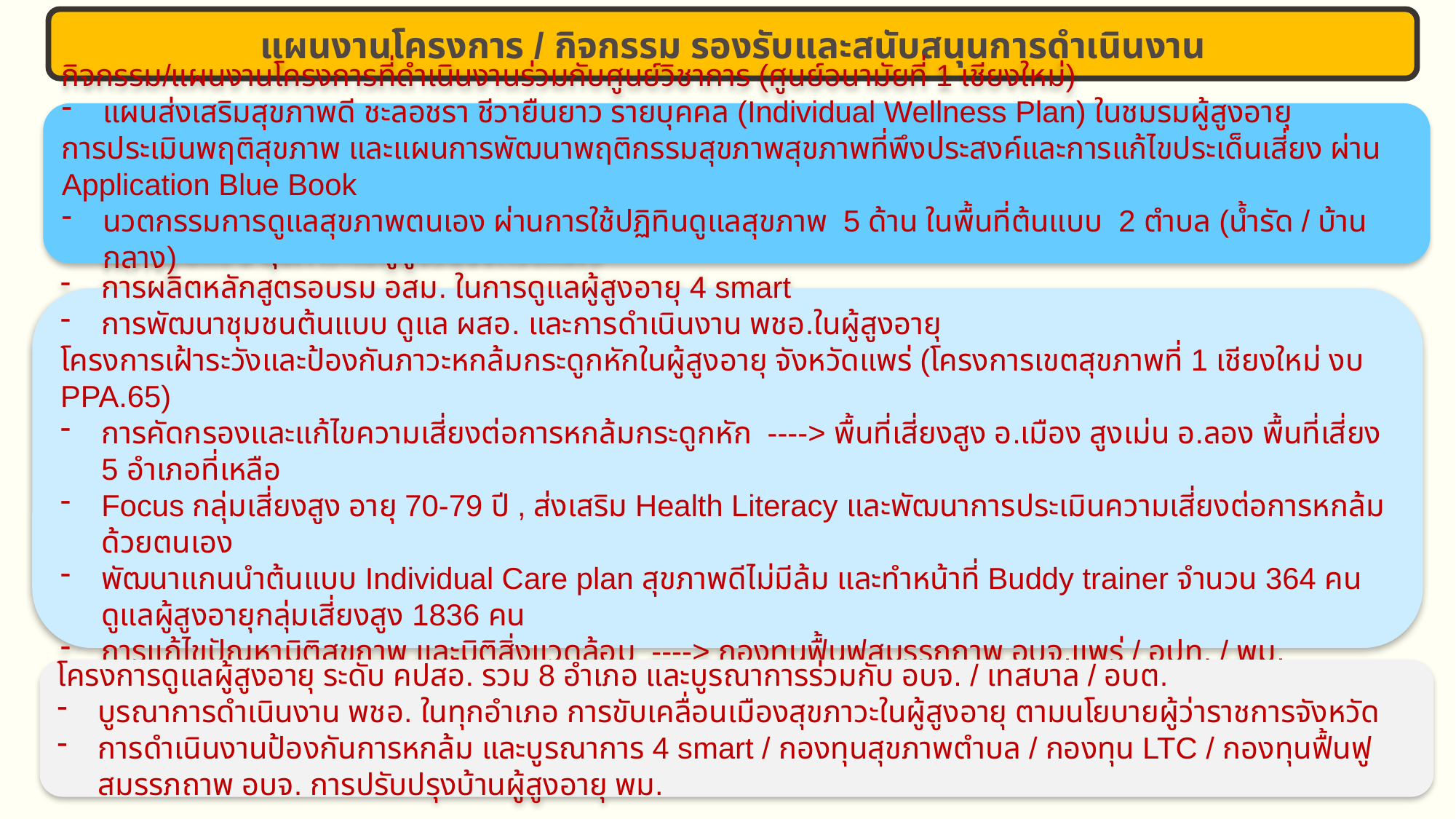

แผนงานโครงการ / กิจกรรม รองรับและสนับสนุนการดำเนินงาน
กิจกรรม/แผนงานโครงการที่ดำเนินงานร่วมกับศูนย์วิชาการ (ศูนย์อนามัยที่ 1 เชียงใหม่)
แผนส่งเสริมสุขภาพดี ชะลอชรา ชีวายืนยาว รายบุคคล (Individual Wellness Plan) ในชมรมผู้สูงอายุ
การประเมินพฤติสุขภาพ และแผนการพัฒนาพฤติกรรมสุขภาพสุขภาพที่พึงประสงค์และการแก้ไขประเด็นเสี่ยง ผ่าน Application Blue Book
นวตกรรมการดูแลสุขภาพตนเอง ผ่านการใช้ปฏิทินดูแลสุขภาพ  5 ด้าน ในพื้นที่ต้นแบบ  2 ตำบล (น้ำรัด / บ้านกลาง)

โครงการส่งเสริมสุขภาพวัยผู้สูงอายุ ระดับจังหวัด ปี 2565
พื้นที่ต้นแบบบูรณาการด้านการส่งเสริมสุขภาพผู้สูงอายุ “ไม่ล้ม ไม่ลืม ไม่ซึมเศร้า ทานข้าวอร่อย” ร่วมกับพื้นที่เมืองต้นแบบ สุขภาวะในผู้สูงวัยจังหวัดแพร่
การผลิตหลักสูตรอบรม อสม. ในการดูแลผู้สูงอายุ 4 smart
การพัฒนาชุมชนต้นแบบ ดูแล ผสอ. และการดำเนินงาน พชอ.ในผู้สูงอายุ
โครงการเฝ้าระวังและป้องกันภาวะหกล้มกระดูกหักในผู้สูงอายุ จังหวัดแพร่ (โครงการเขตสุขภาพที่ 1 เชียงใหม่ งบ PPA.65)
การคัดกรองและแก้ไขความเสี่ยงต่อการหกล้มกระดูกหัก  ----> พื้นที่เสี่ยงสูง อ.เมือง สูงเม่น อ.ลอง พื้นที่เสี่ยง 5 อำเภอที่เหลือ
Focus กลุ่มเสี่ยงสูง อายุ 70-79 ปี , ส่งเสริม Health Literacy และพัฒนาการประเมินความเสี่ยงต่อการหกล้มด้วยตนเอง
พัฒนาแกนนำต้นแบบ Individual Care plan สุขภาพดีไม่มีล้ม และทำหน้าที่ Buddy trainer จำนวน 364 คน ดูแลผู้สูงอายุกลุ่มเสี่ยงสูง 1836 คน
การแก้ไขปัญหามิติสุขภาพ และมิติสิ่งแวดล้อม  ----> กองทุนฟื้นฟูสมรรถภาพ อบจ.แพร่ / อปท. / พม.
การส่งต่อผลการคัดกรอง ผสอ.ที่เสี่ยง / กลุ่มเสี่ยงหักซ้ำ ----> รพ.แพร่ คลินิกป้องกันกระดูกหักซ้ำ / คลินิกผู้สูงอายุคุณภาพ / งานกายภาพบำบัด

โครงการดูแลผู้สูงอายุ ระดับ คปสอ. รวม 8 อำเภอ และบูรณาการร่วมกับ อบจ. / เทสบาล / อบต.
บูรณาการดำเนินงาน พชอ. ในทุกอำเภอ การขับเคลื่อนเมืองสุขภาวะในผู้สูงอายุ ตามนโยบายผู้ว่าราชการจังหวัด
การดำเนินงานป้องกันการหกล้ม และบูรณาการ 4 smart / กองทุนสุขภาพตำบล / กองทุน LTC / กองทุนฟื้นฟูสมรรภถาพ อบจ. การปรับปรุงบ้านผู้สูงอายุ พม.